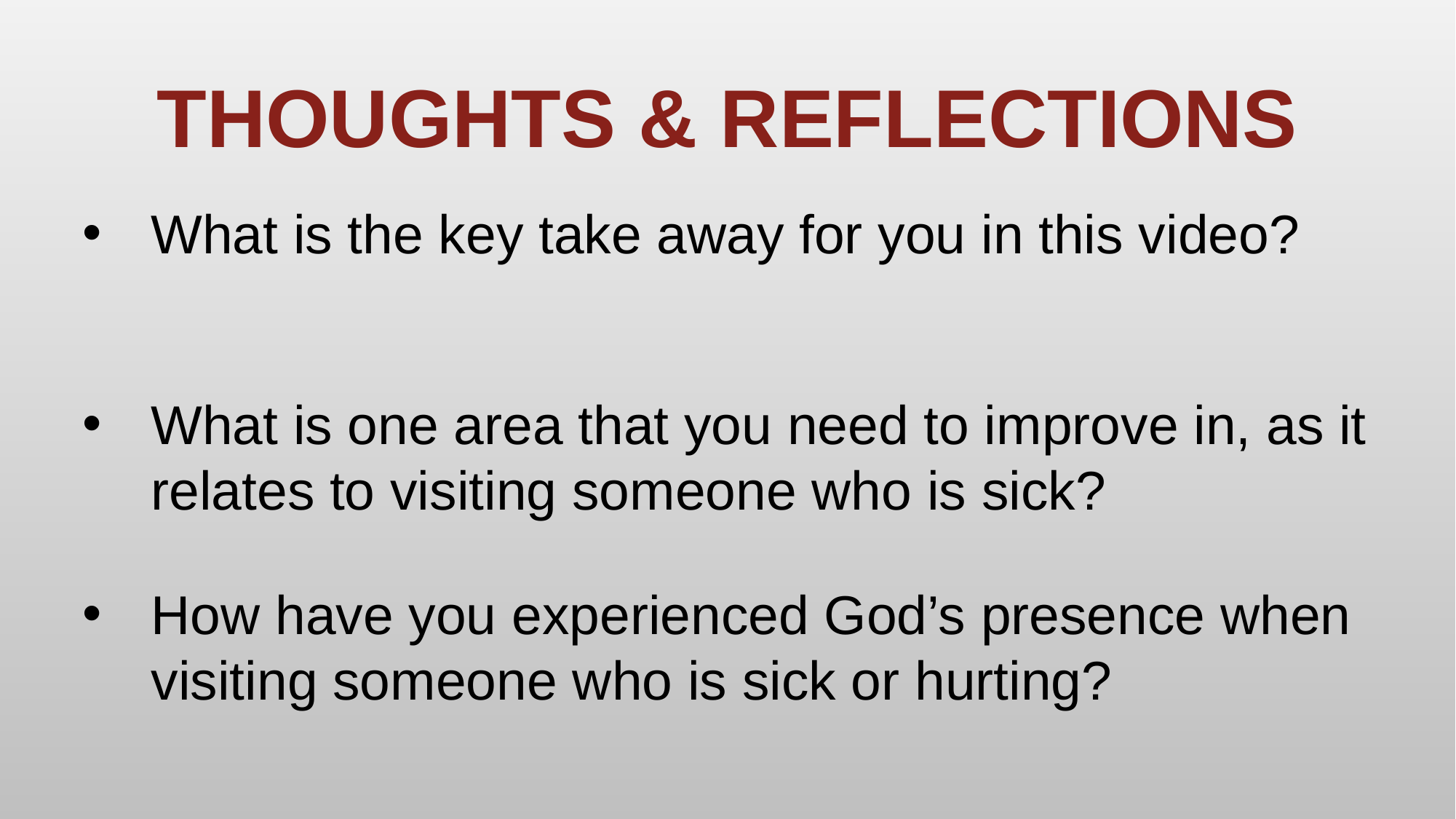

THOUGHTS & REFLECTIONS
What is the key take away for you in this video?
What is one area that you need to improve in, as it relates to visiting someone who is sick?
How have you experienced God’s presence when visiting someone who is sick or hurting?